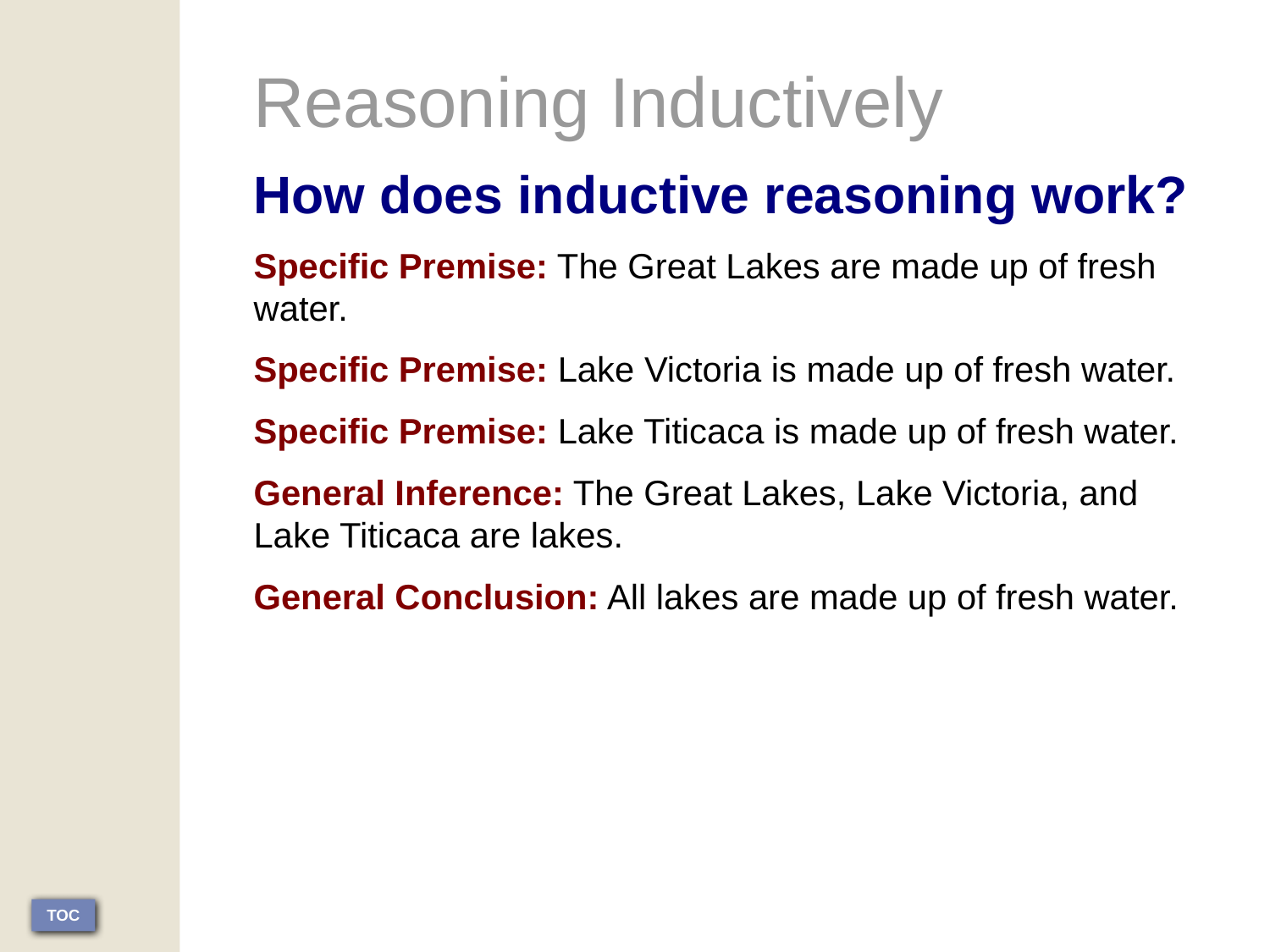

Reasoning Inductively
How does inductive reasoning work?
Specific Premise: The Great Lakes are made up of fresh water.
Specific Premise: Lake Victoria is made up of fresh water.
Specific Premise: Lake Titicaca is made up of fresh water.
General Inference: The Great Lakes, Lake Victoria, and Lake Titicaca are lakes.
General Conclusion: All lakes are made up of fresh water.